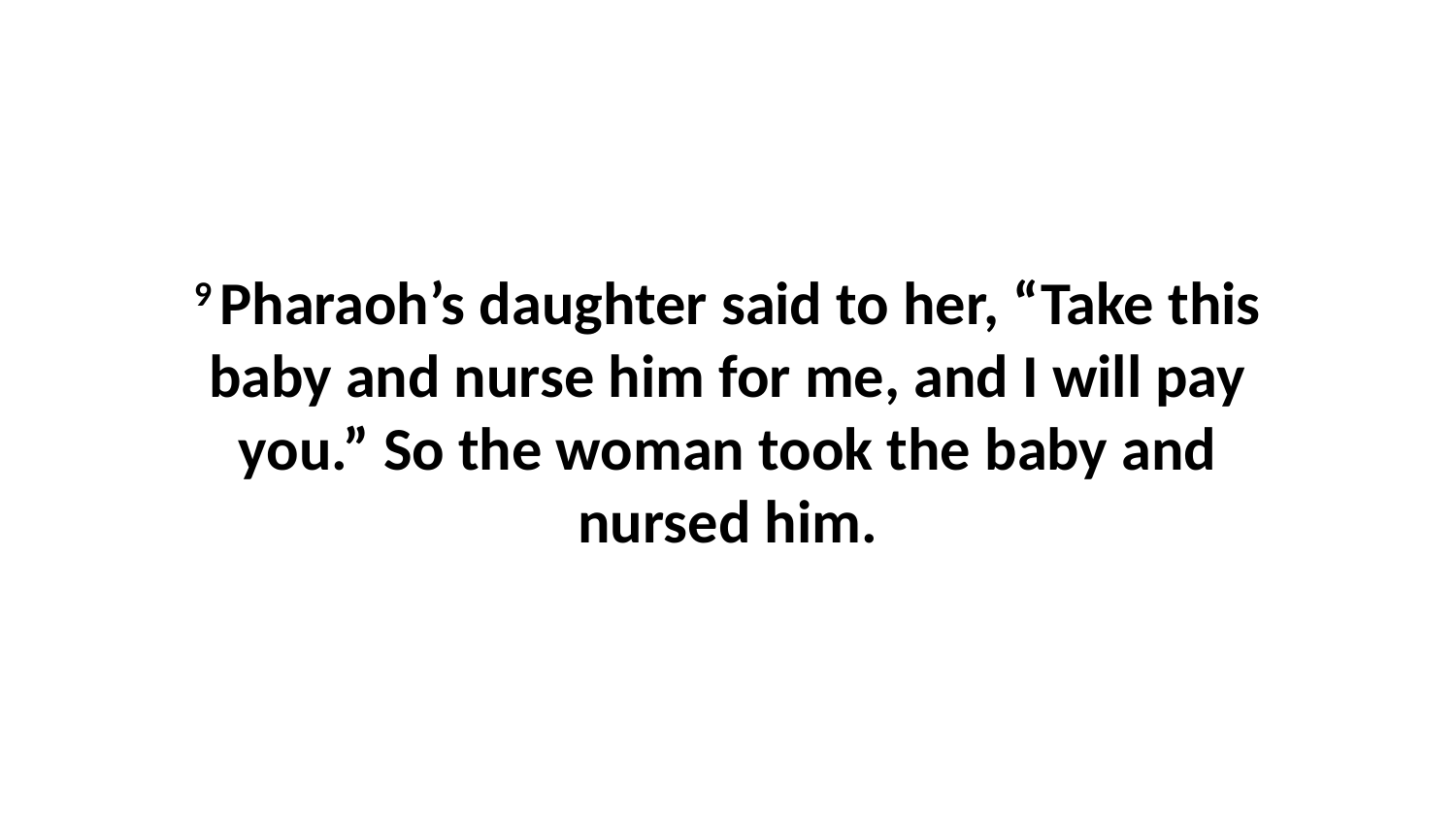

9 Pharaoh’s daughter said to her, “Take this baby and nurse him for me, and I will pay you.” So the woman took the baby and nursed him.